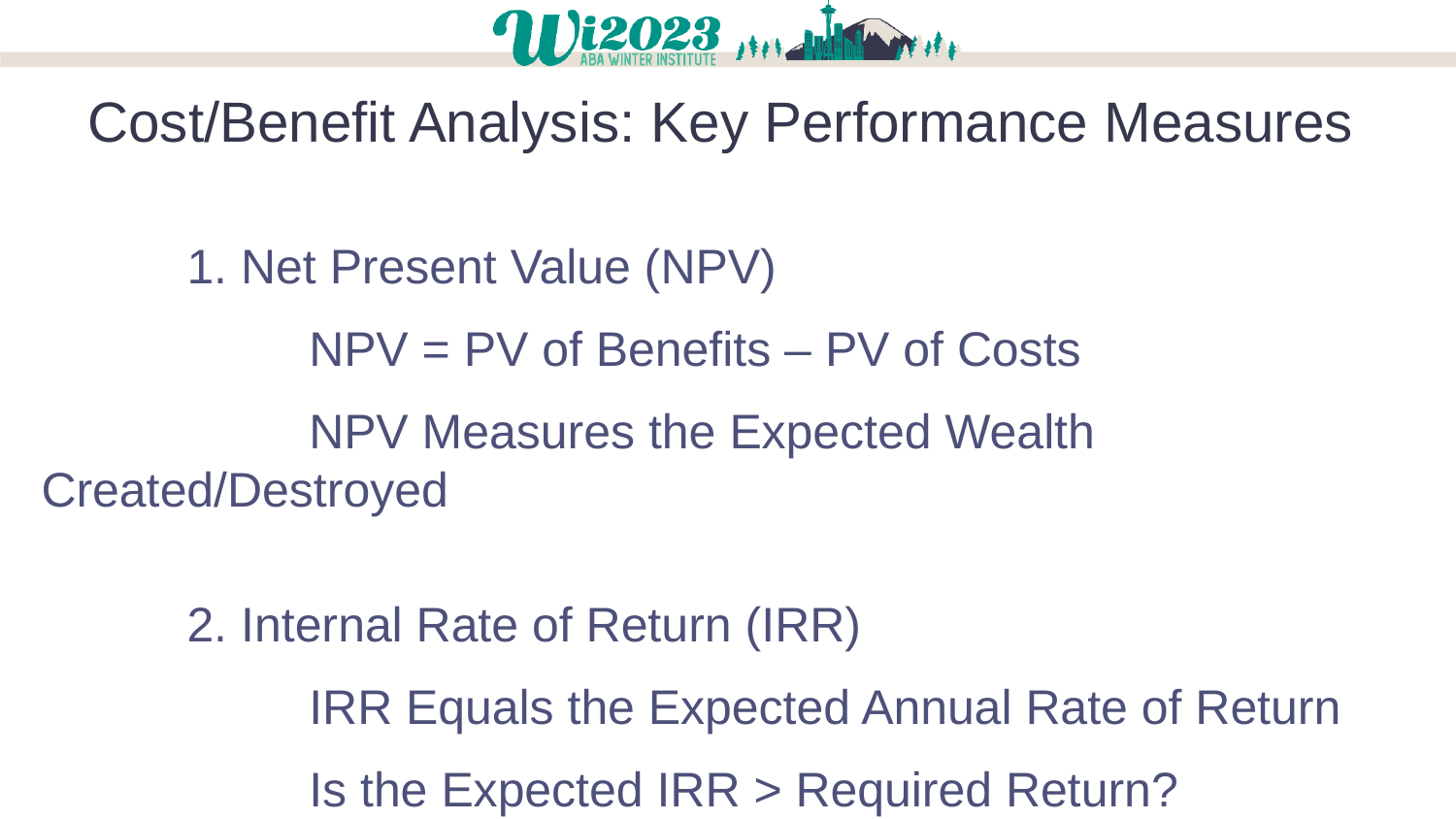

# Cost/Benefit Analysis: Key Performance Measures

	1. Net Present Value (NPV)
	         NPV = PV of Benefits – PV of Costs
	         NPV Measures the Expected Wealth Created/Destroyed

	2. Internal Rate of Return (IRR)
	         IRR Equals the Expected Annual Rate of Return
	         Is the Expected IRR > Required Return?